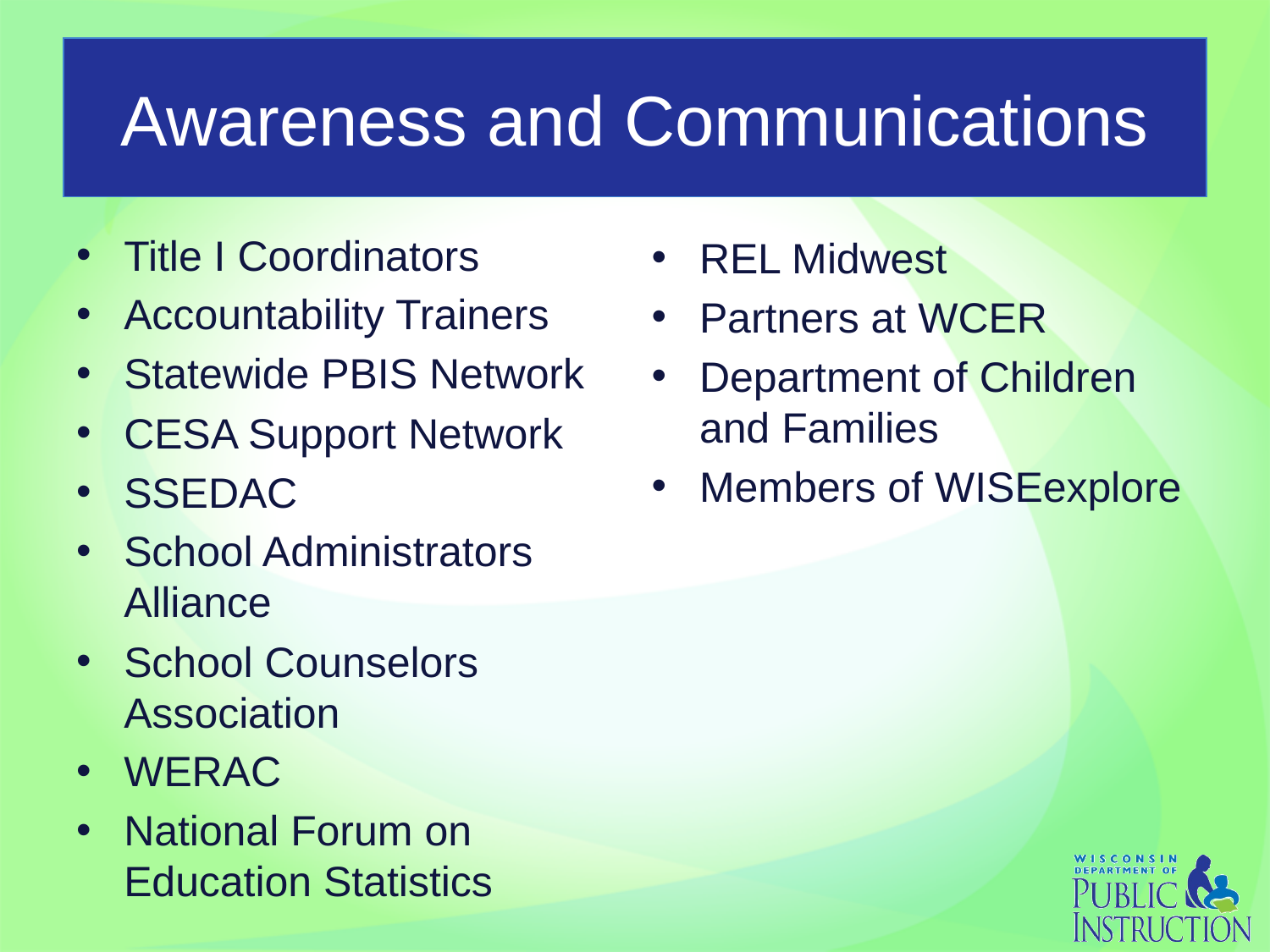

# Awareness and Communications
Title I Coordinators
Accountability Trainers
Statewide PBIS Network
CESA Support Network
SSEDAC
School Administrators Alliance
School Counselors Association
WERAC
National Forum on Education Statistics
REL Midwest
Partners at WCER
Department of Children and Families
Members of WISEexplore